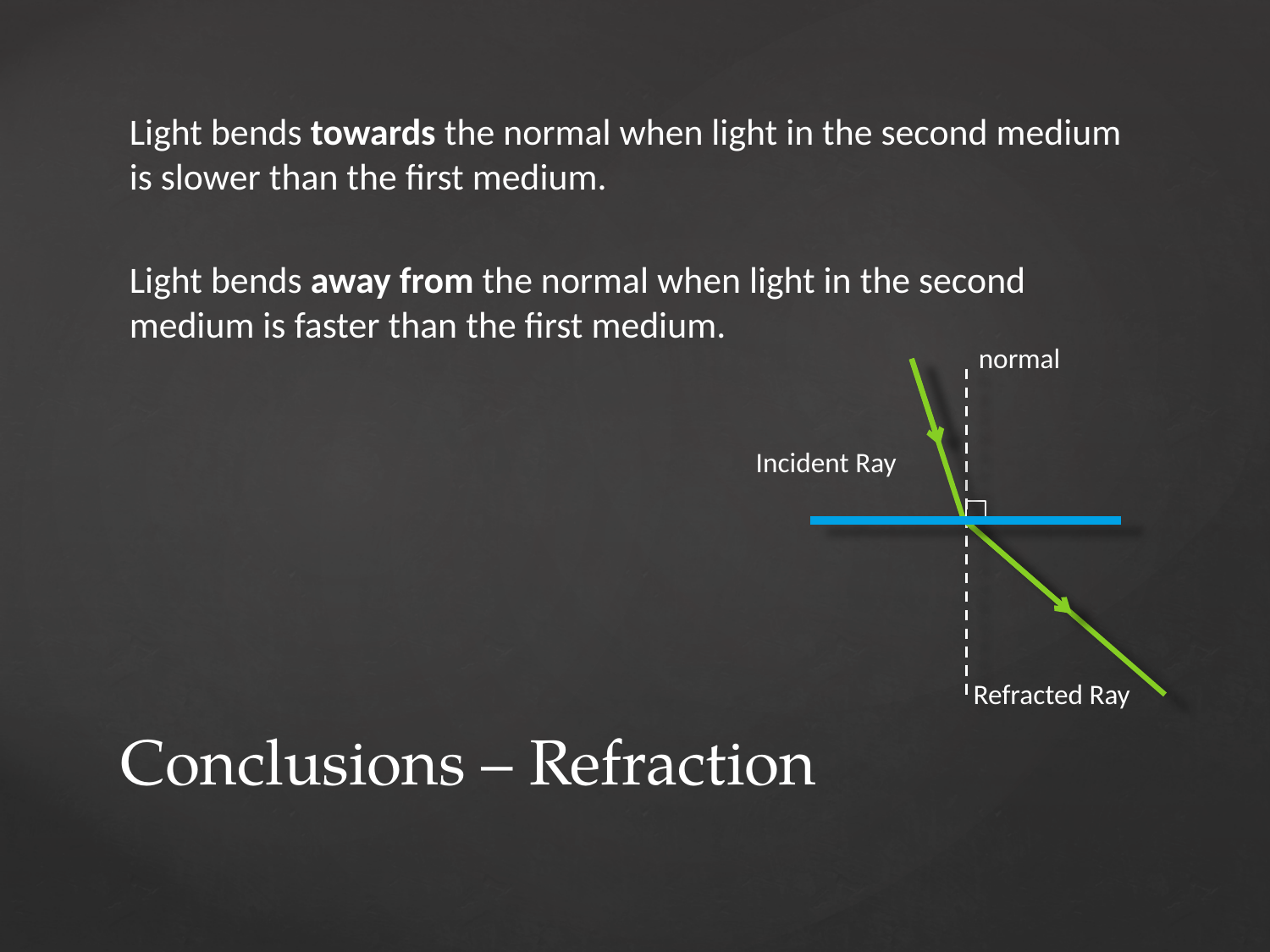

Light bends towards the normal when light in the second medium is slower than the first medium.

Light bends away from the normal when light in the second medium is faster than the first medium.
normal

Incident Ray
Refracted Ray
# Conclusions – Refraction